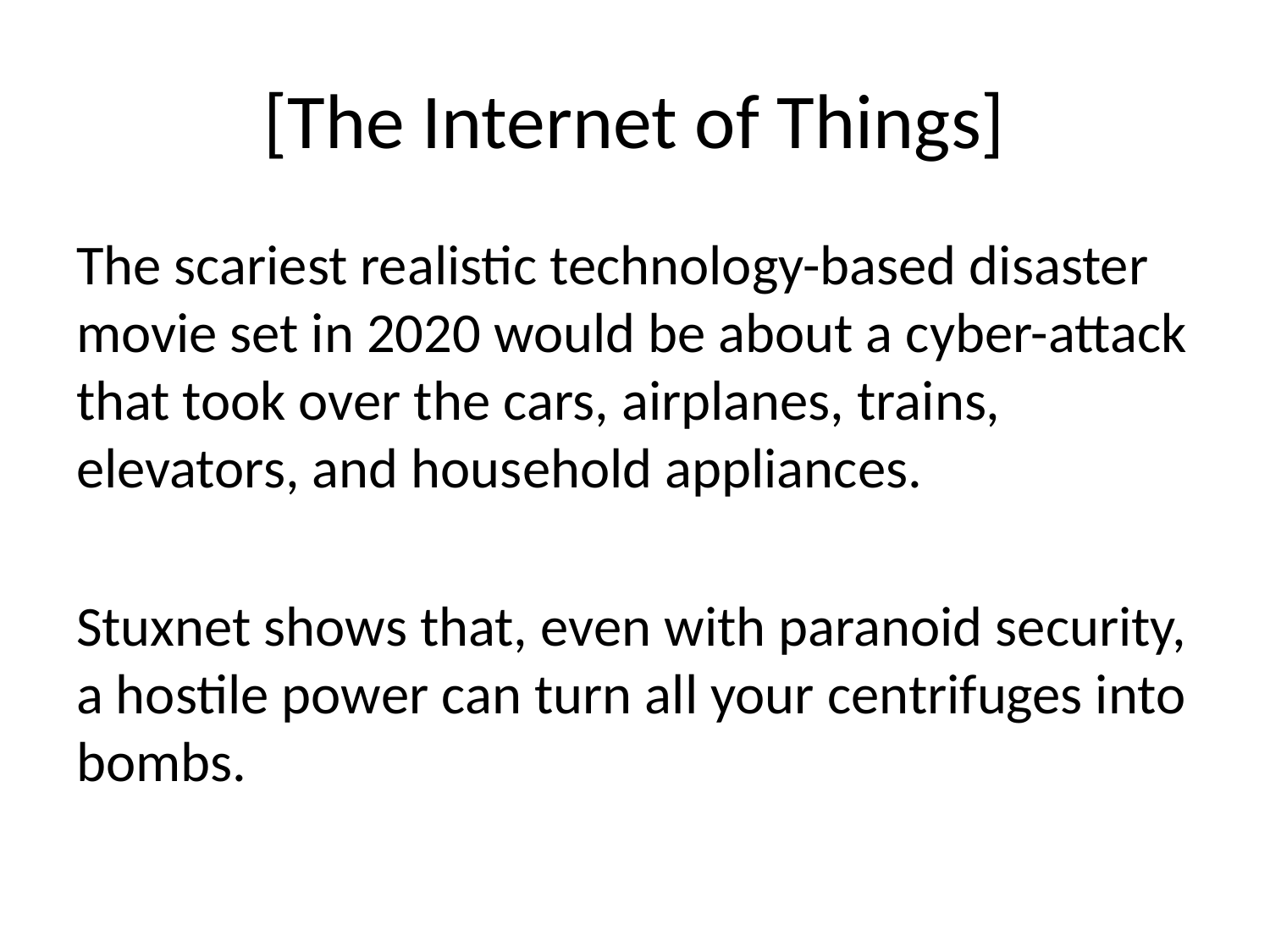

# [The Internet of Things]
The scariest realistic technology-based disaster movie set in 2020 would be about a cyber-attack that took over the cars, airplanes, trains, elevators, and household appliances.

Stuxnet shows that, even with paranoid security, a hostile power can turn all your centrifuges into bombs.